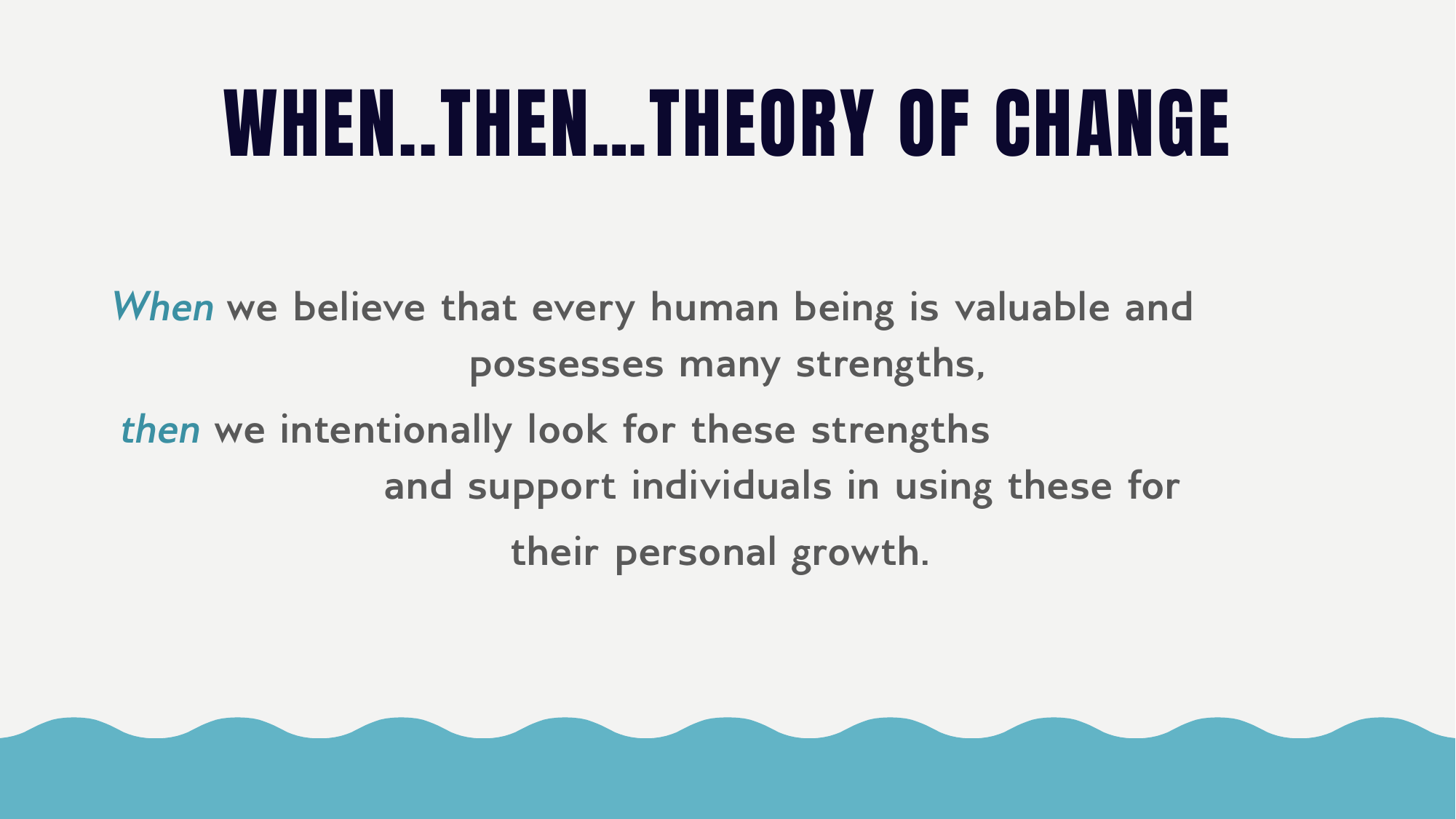

# When..TheN…Theory of Change
When we believe that every human being is valuable and            possesses many strengths,
 then we intentionally look for these strengths                                    and support individuals in using these for
their personal growth.